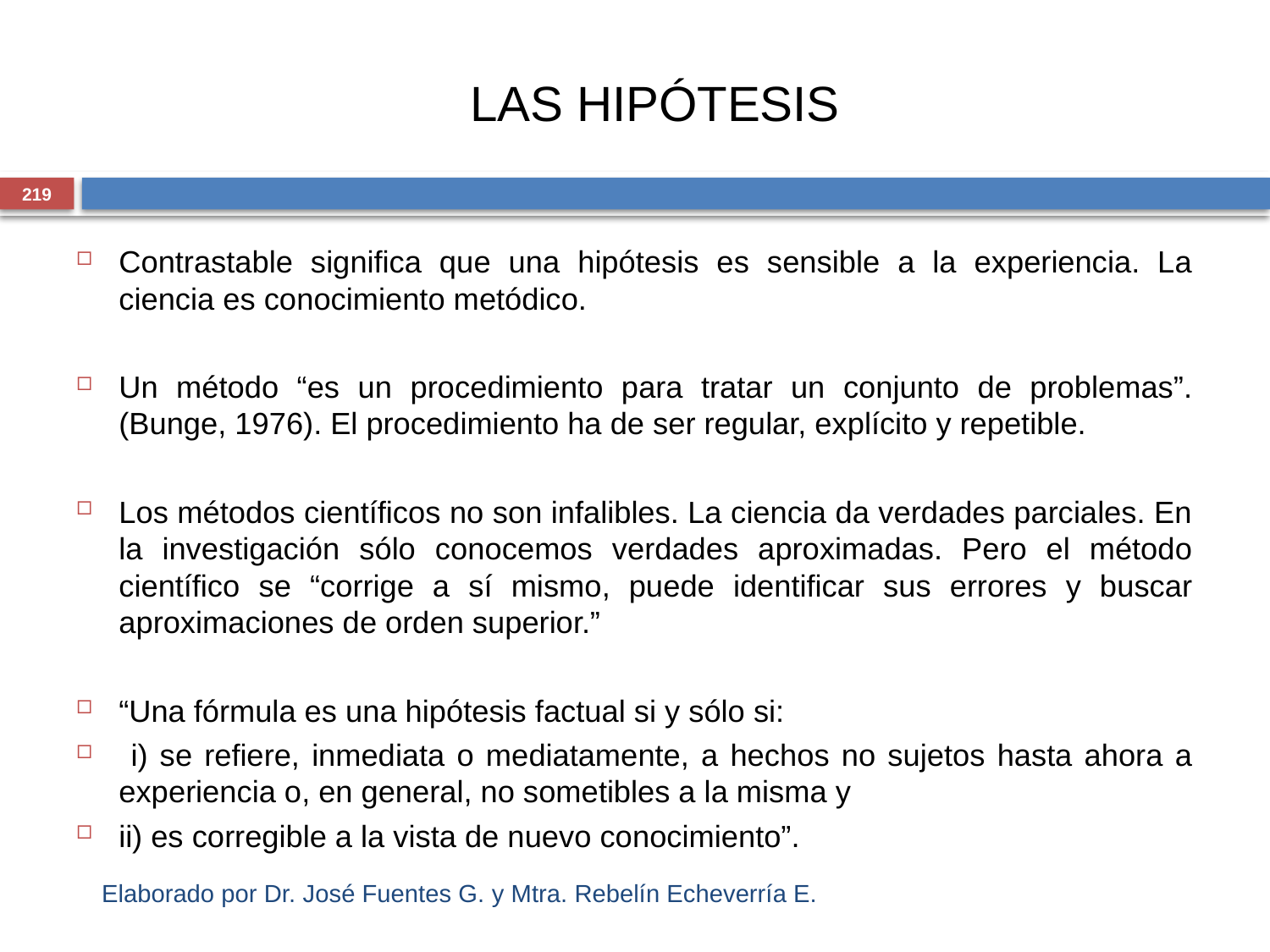

LAS HIPÓTESIS
219
Contrastable significa que una hipótesis es sensible a la experiencia. La ciencia es conocimiento metódico.

Un método “es un procedimiento para tratar un conjunto de problemas”. (Bunge, 1976). El procedimiento ha de ser regular, explícito y repetible.

Los métodos científicos no son infalibles. La ciencia da verdades parciales. En la investigación sólo conocemos verdades aproximadas. Pero el método científico se “corrige a sí mismo, puede identificar sus errores y buscar aproximaciones de orden superior.”

“Una fórmula es una hipótesis factual si y sólo si:
 i) se refiere, inmediata o mediatamente, a hechos no sujetos hasta ahora a experiencia o, en general, no sometibles a la misma y
ii) es corregible a la vista de nuevo conocimiento”.

Elaborado por Dr. José Fuentes G. y Mtra. Rebelín Echeverría E.